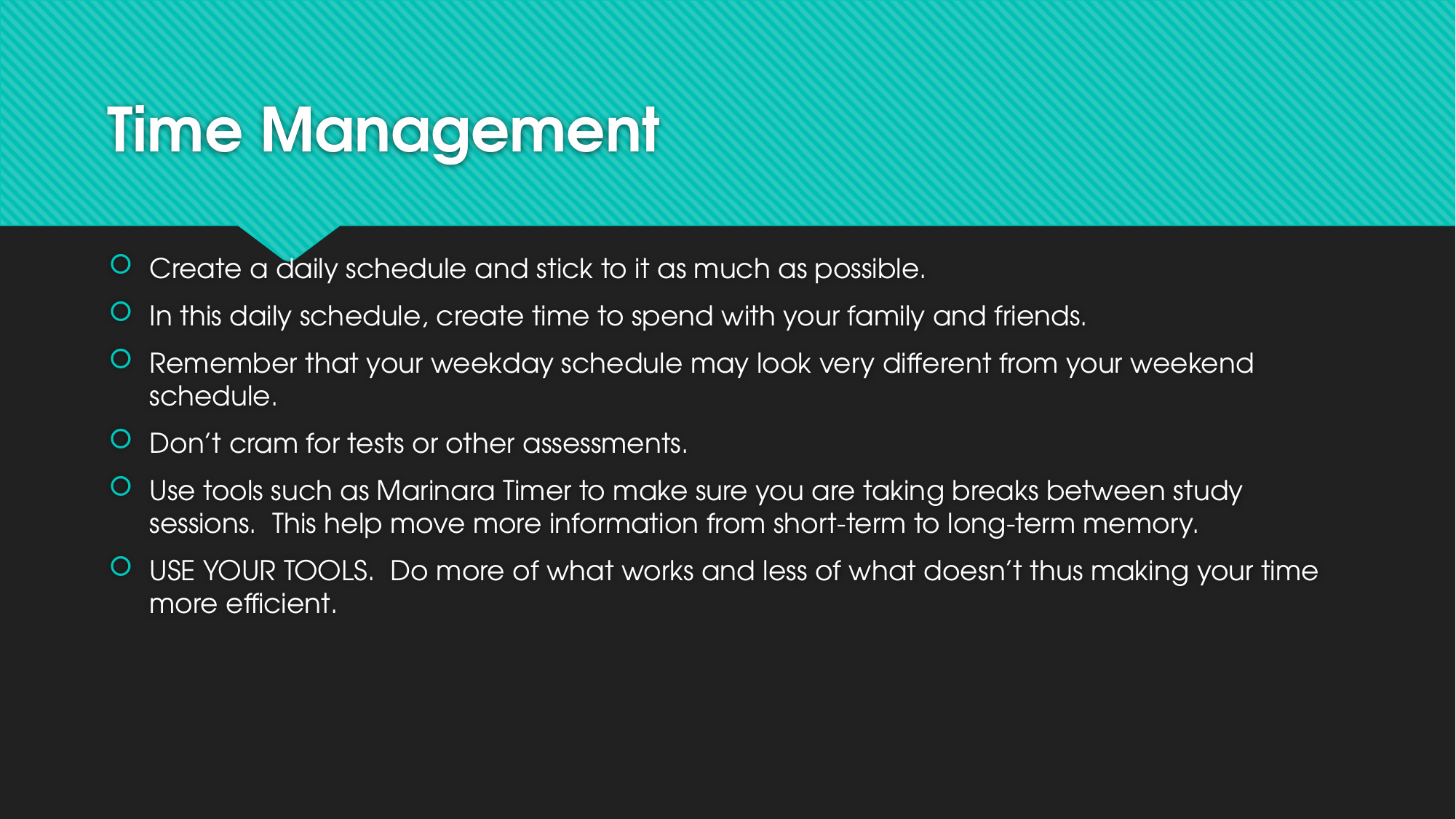

# Time Management
Create a daily schedule and stick to it as much as possible.
In this daily schedule, create time to spend with your family and friends.
Remember that your weekday schedule may look very different from your weekend schedule.
Don’t cram for tests or other assessments.
Use tools such as Marinara Timer to make sure you are taking breaks between study sessions.  This help move more information from short-term to long-term memory.
USE YOUR TOOLS.  Do more of what works and less of what doesn’t thus making your time more efficient.